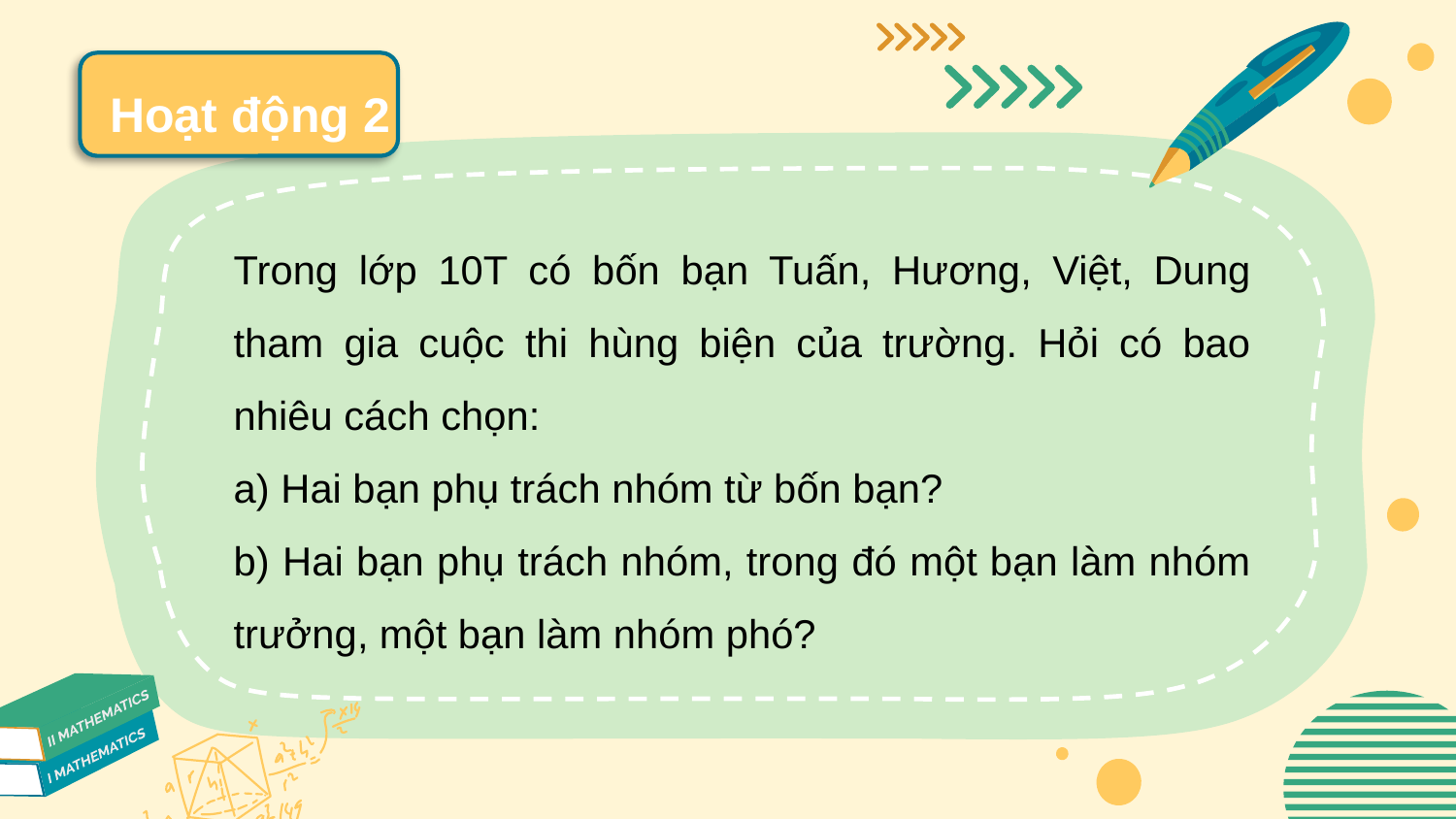

Hoạt động 2

Trong lớp 10T có bốn bạn Tuấn, Hương, Việt, Dung tham gia cuộc thi hùng biện của trường. Hỏi có bao nhiêu cách chọn:
a) Hai bạn phụ trách nhóm từ bốn bạn?
b) Hai bạn phụ trách nhóm, trong đó một bạn làm nhóm trưởng, một bạn làm nhóm phó?